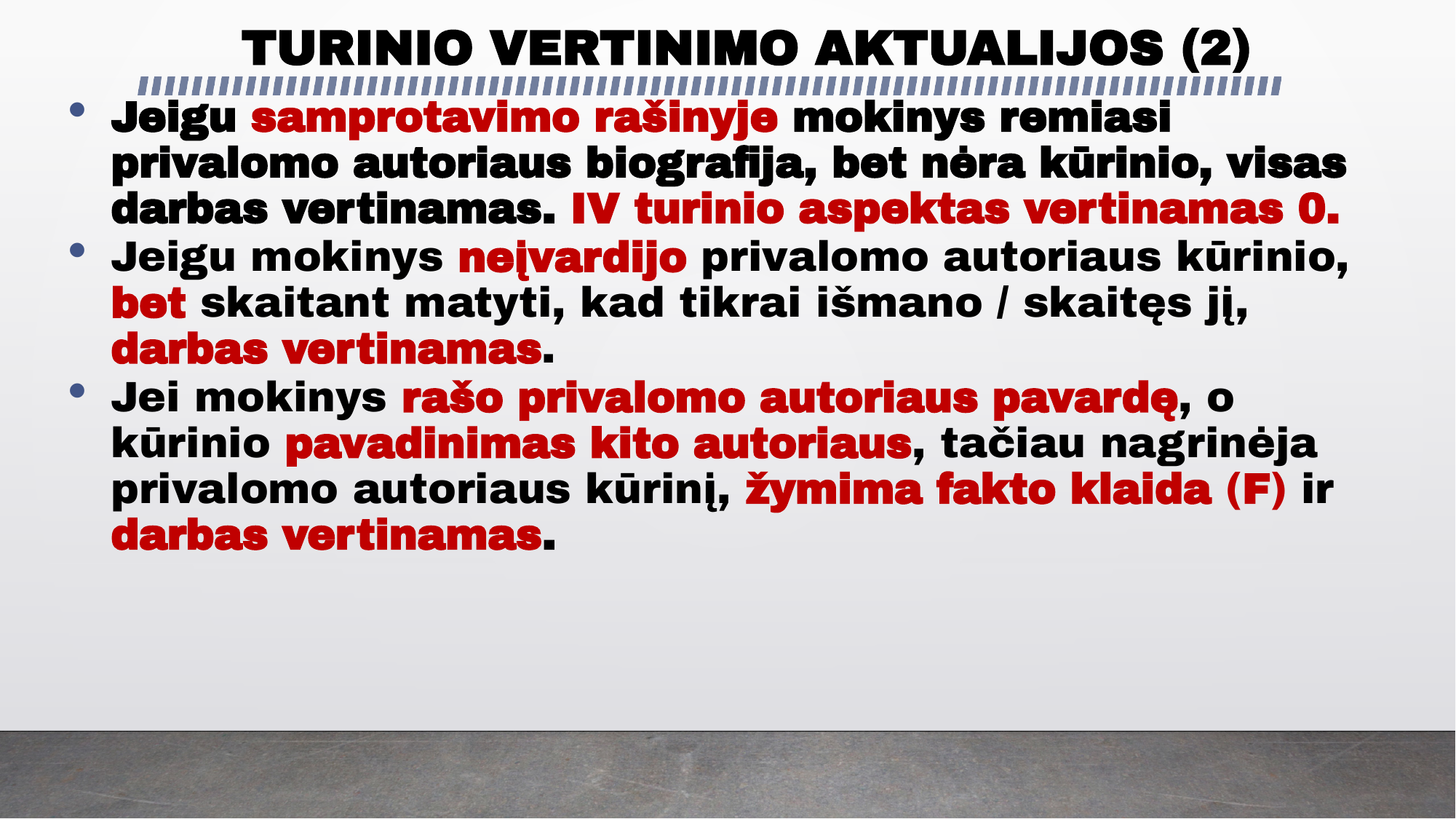

# TURINIO VERTINIMO AKTUALIJOS (2)
Jeigu samprotavimo rašinyje mokinys remiasi privalomo autoriaus biografija, bet nėra kūrinio, visas darbas vertinamas. IV turinio aspektas vertinamas 0.
Jeigu mokinys neįvardijo privalomo autoriaus kūrinio, bet skaitant matyti, kad tikrai išmano / skaitęs jį, darbas vertinamas.
Jei mokinys rašo privalomo autoriaus pavardę, o kūrinio pavadinimas kito autoriaus, tačiau nagrinėja privalomo autoriaus kūrinį, žymima fakto klaida (F) ir darbas vertinamas.